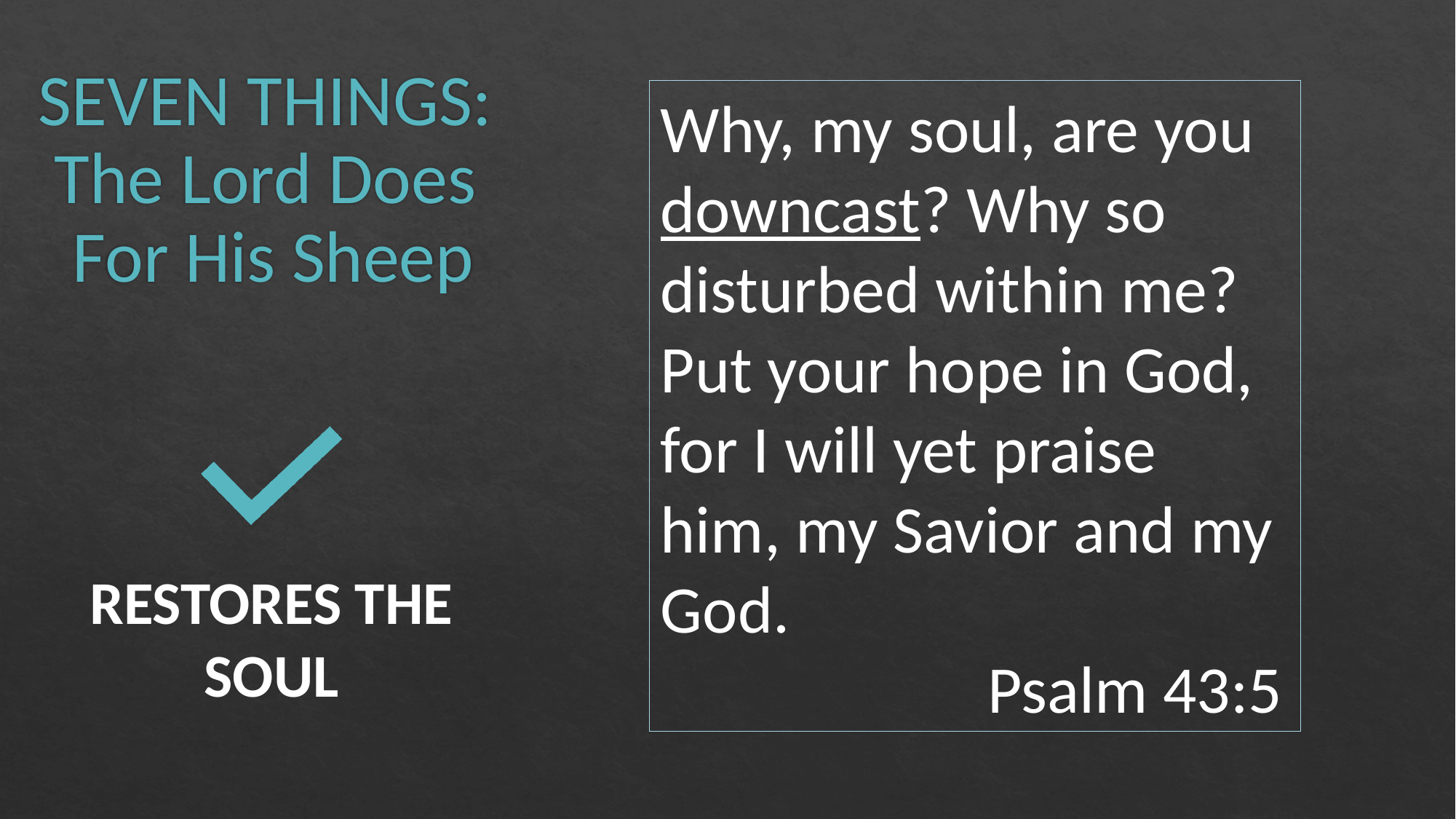

# SEVEN THINGS: The Lord Does For His Sheep
Why, my soul, are you downcast? Why so disturbed within me? Put your hope in God, for I will yet praise him, my Savior and my God.
			Psalm 43:5
RESTORES THE SOUL